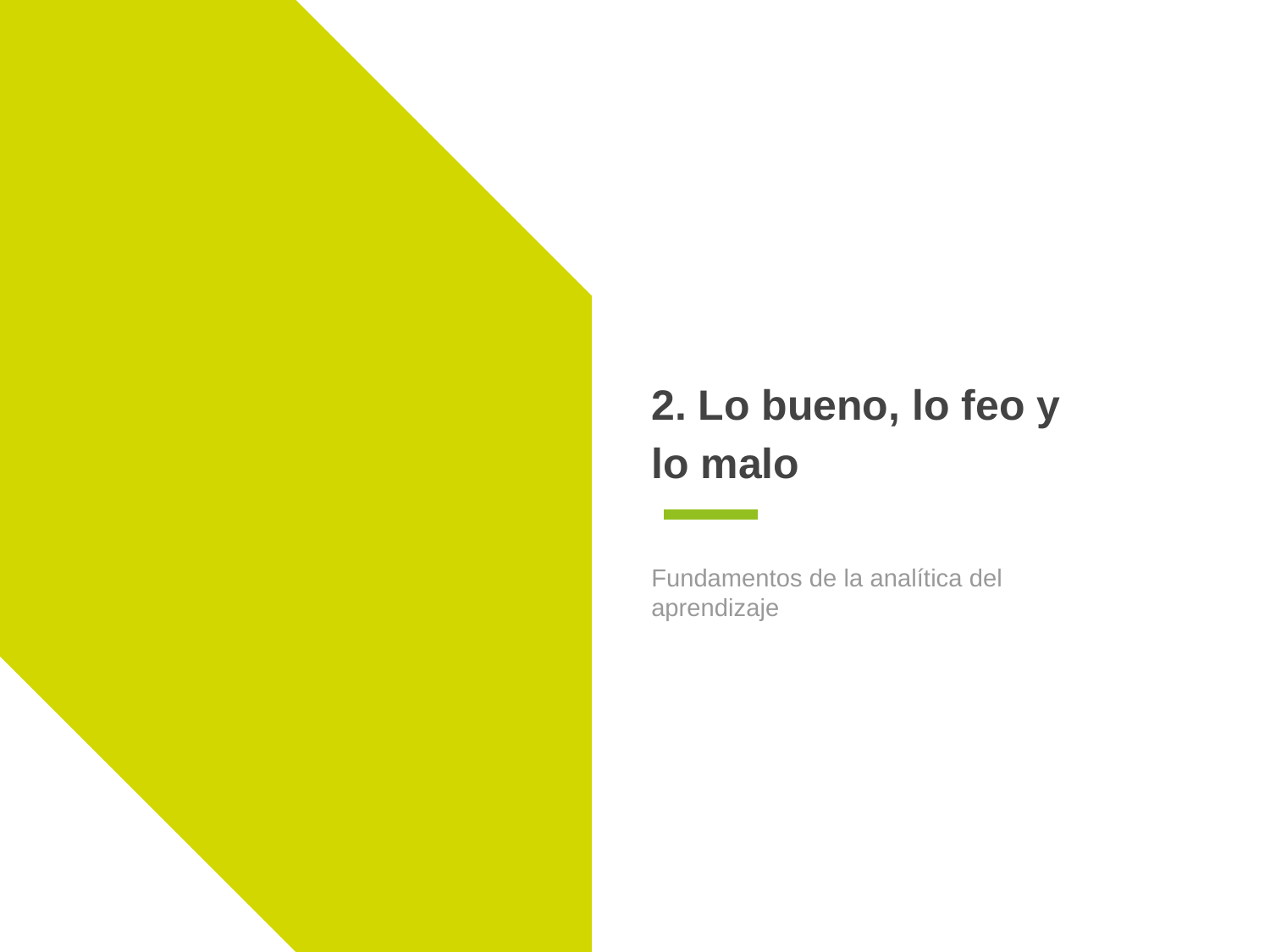

# 2. Lo bueno, lo feo y lo malo
Fundamentos de la analítica del aprendizaje